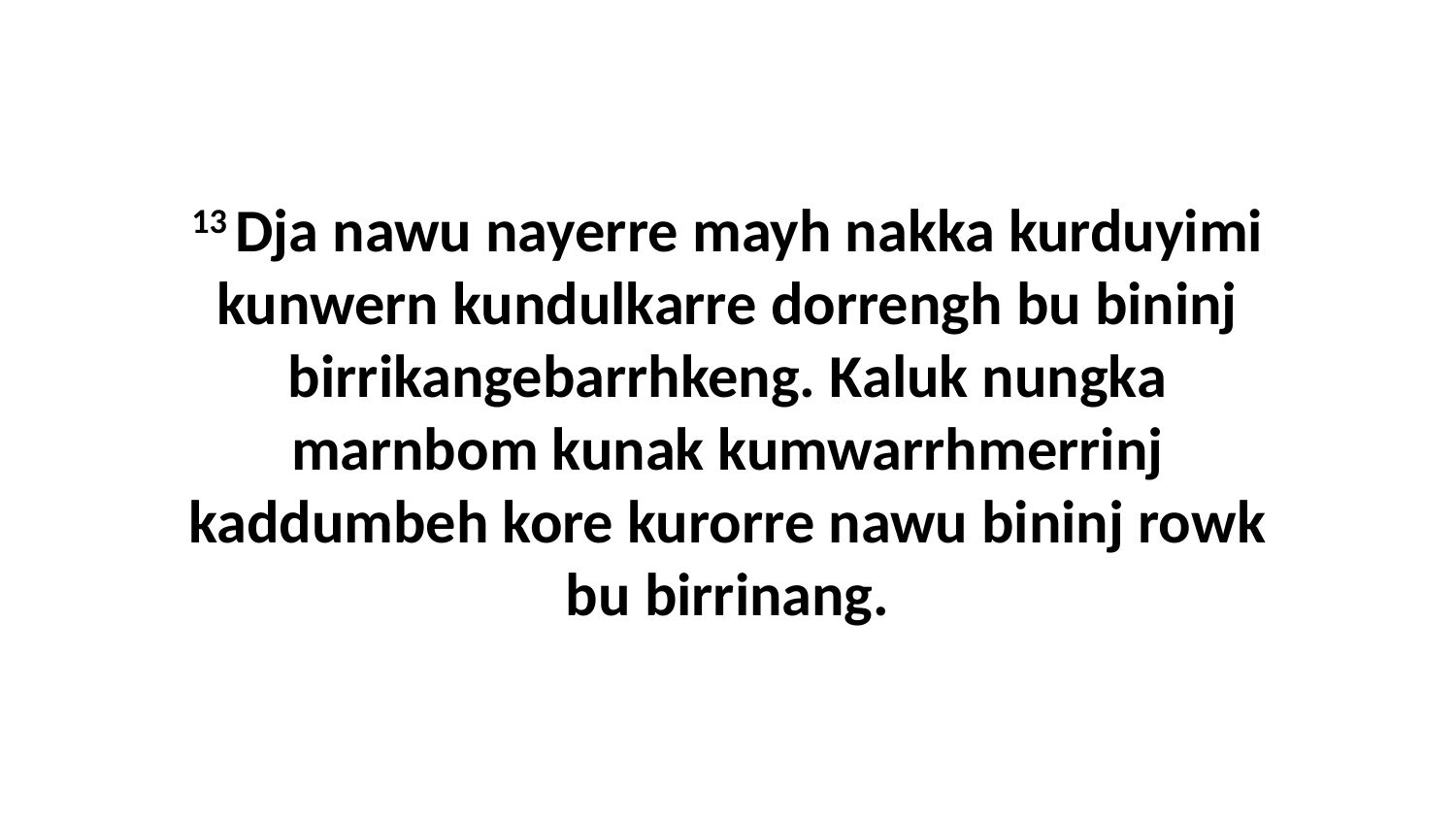

13 Dja nawu nayerre mayh nakka kurduyimi kunwern kundulkarre dorrengh bu bininj birrikangebarrhkeng. Kaluk nungka marnbom kunak kumwarrhmerrinj kaddumbeh kore kurorre nawu bininj rowk bu birrinang.